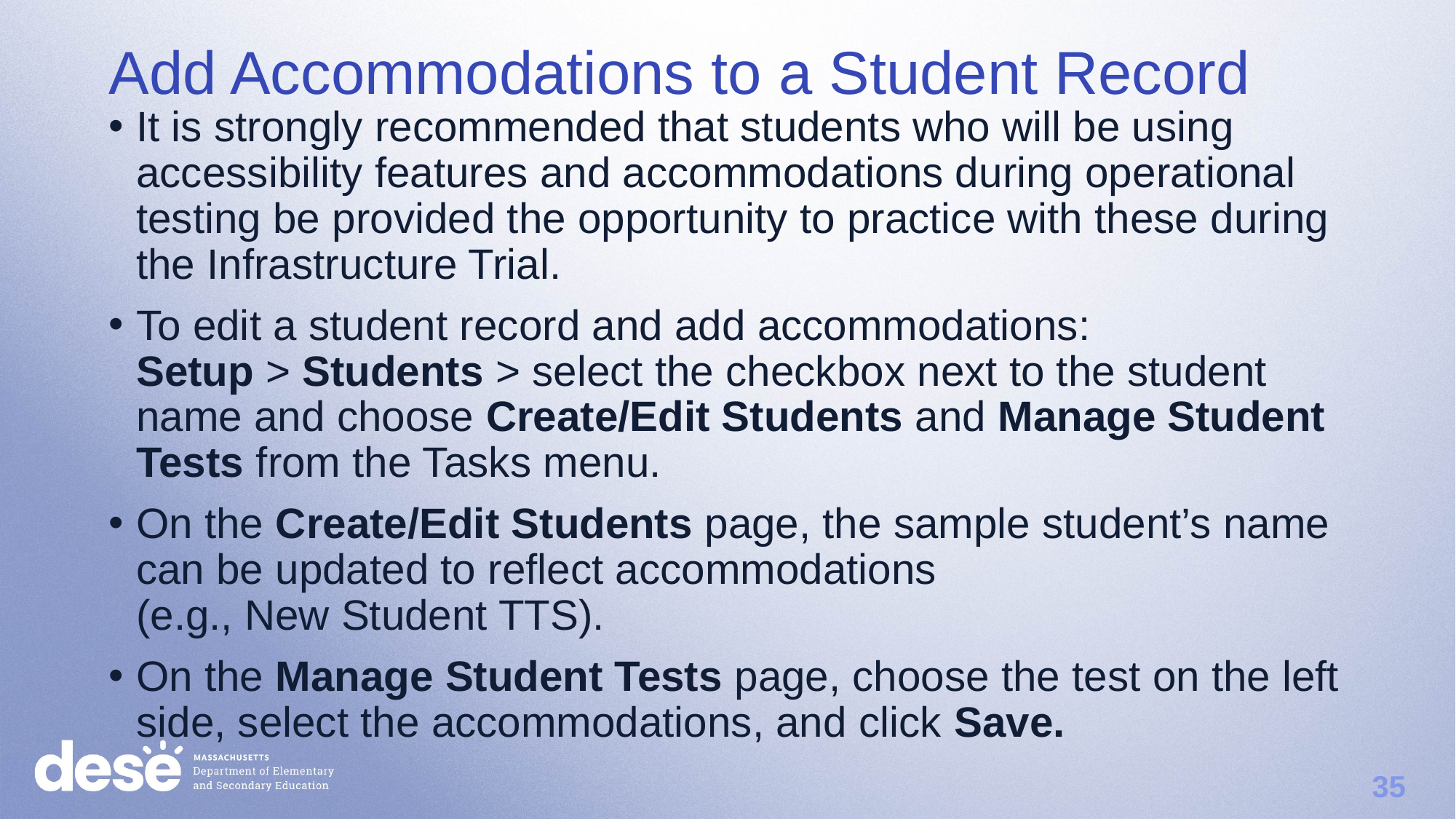

Add Accommodations to a Student Record
It is strongly recommended that students who will be using accessibility features and accommodations during operational testing be provided the opportunity to practice with these during the Infrastructure Trial.
To edit a student record and add accommodations:
Setup > Students > select the checkbox next to the student name and choose Create/Edit Students and Manage Student Tests from the Tasks menu.
On the Create/Edit Students page, the sample student’s name can be updated to reflect accommodations
(e.g., New Student TTS).
On the Manage Student Tests page, choose the test on the left side, select the accommodations, and click Save.